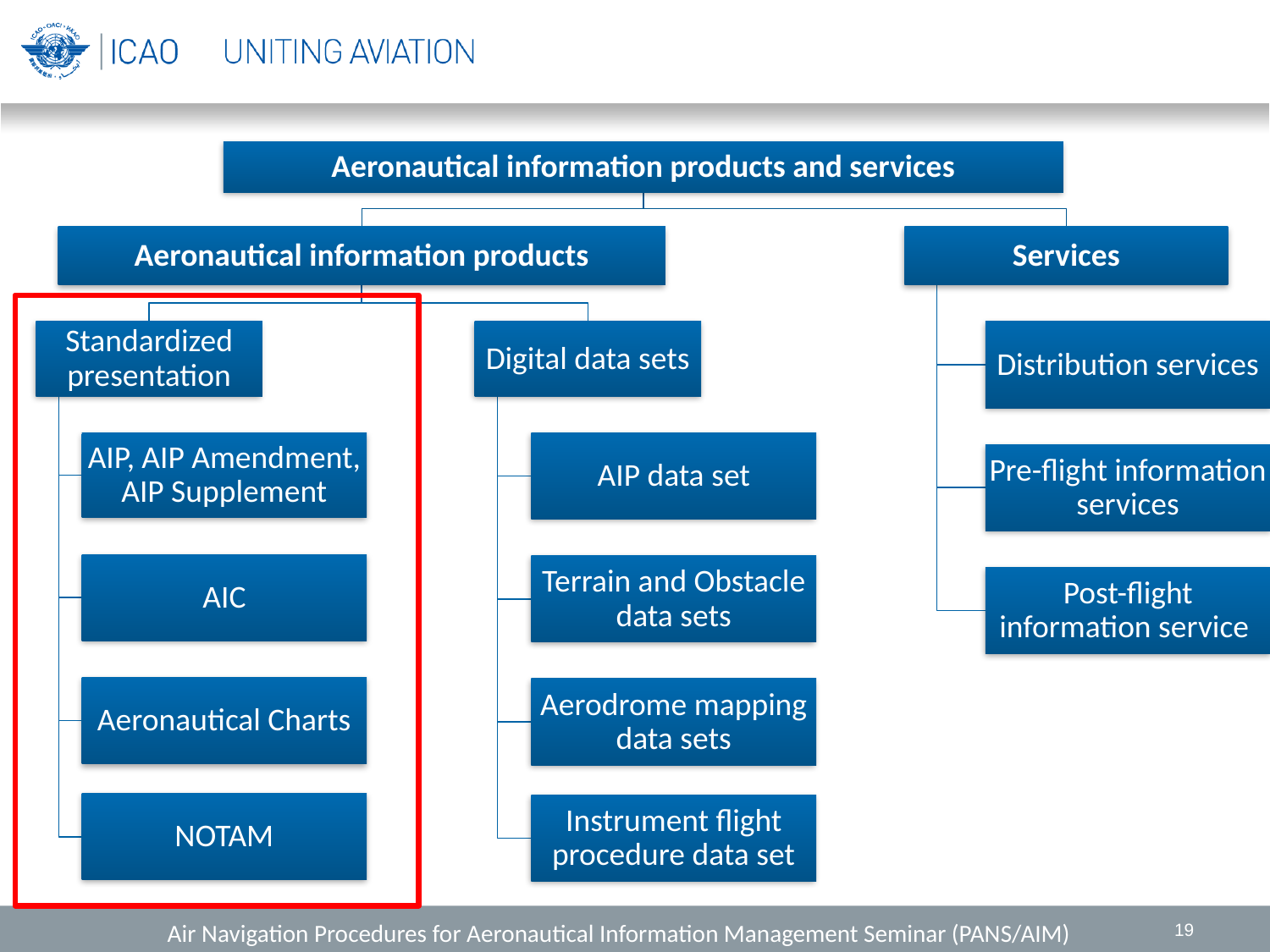

Aeronautical information products and services
Aeronautical information products
Standardized presentation
AIP, AIP Amendment, AIP Supplement
AIC
Aeronautical Charts
NOTAM
Digital data sets
AIP data set
Terrain and Obstacle data sets
Aerodrome mapping data sets
Instrument flight procedure data set
Services
Distribution services
Pre-flight information services
Post-flight information service

19
Air Navigation Procedures for Aeronautical Information Management Seminar (PANS/AIM)